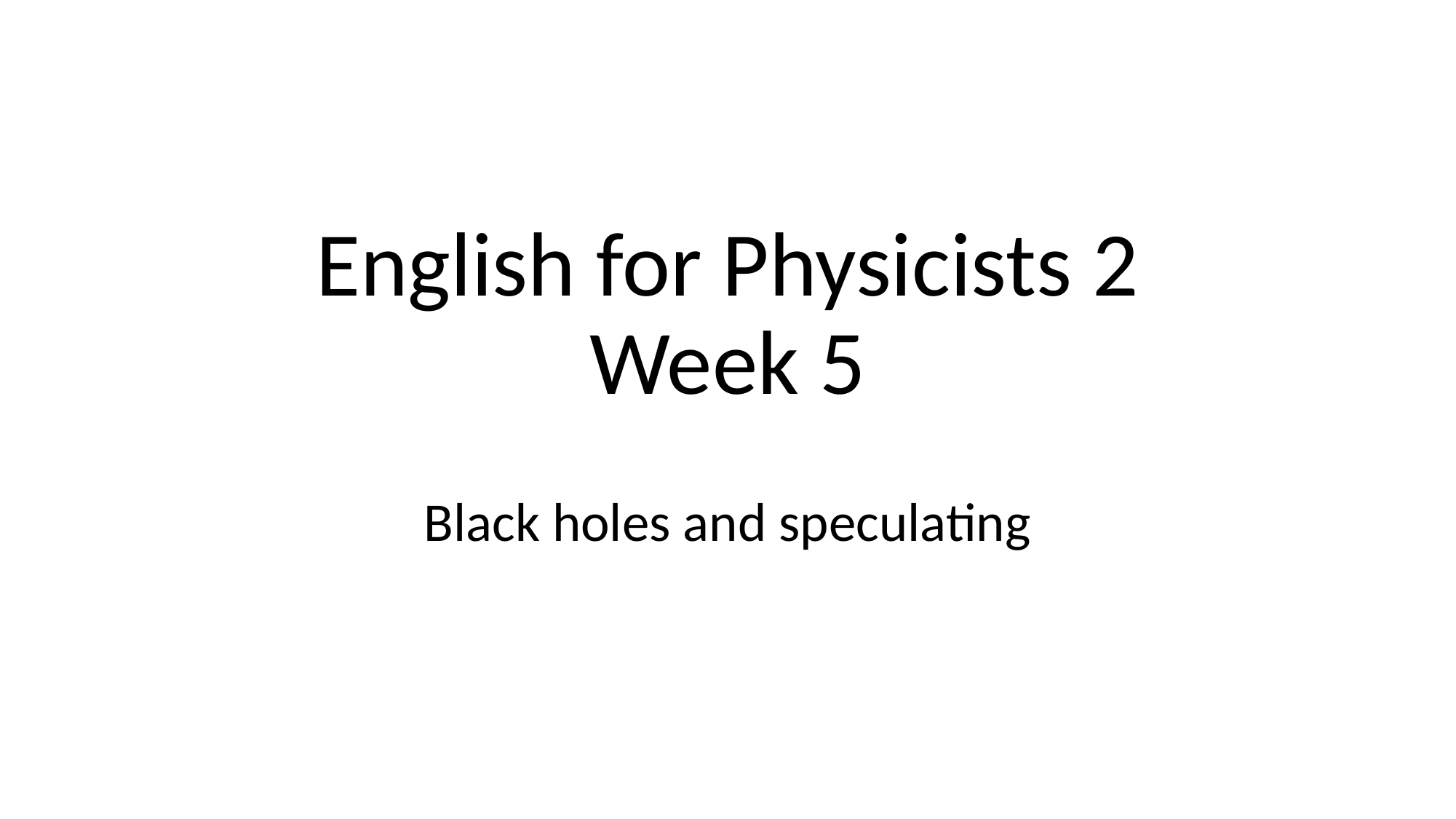

# English for Physicists 2 Week 5

Black holes and speculating